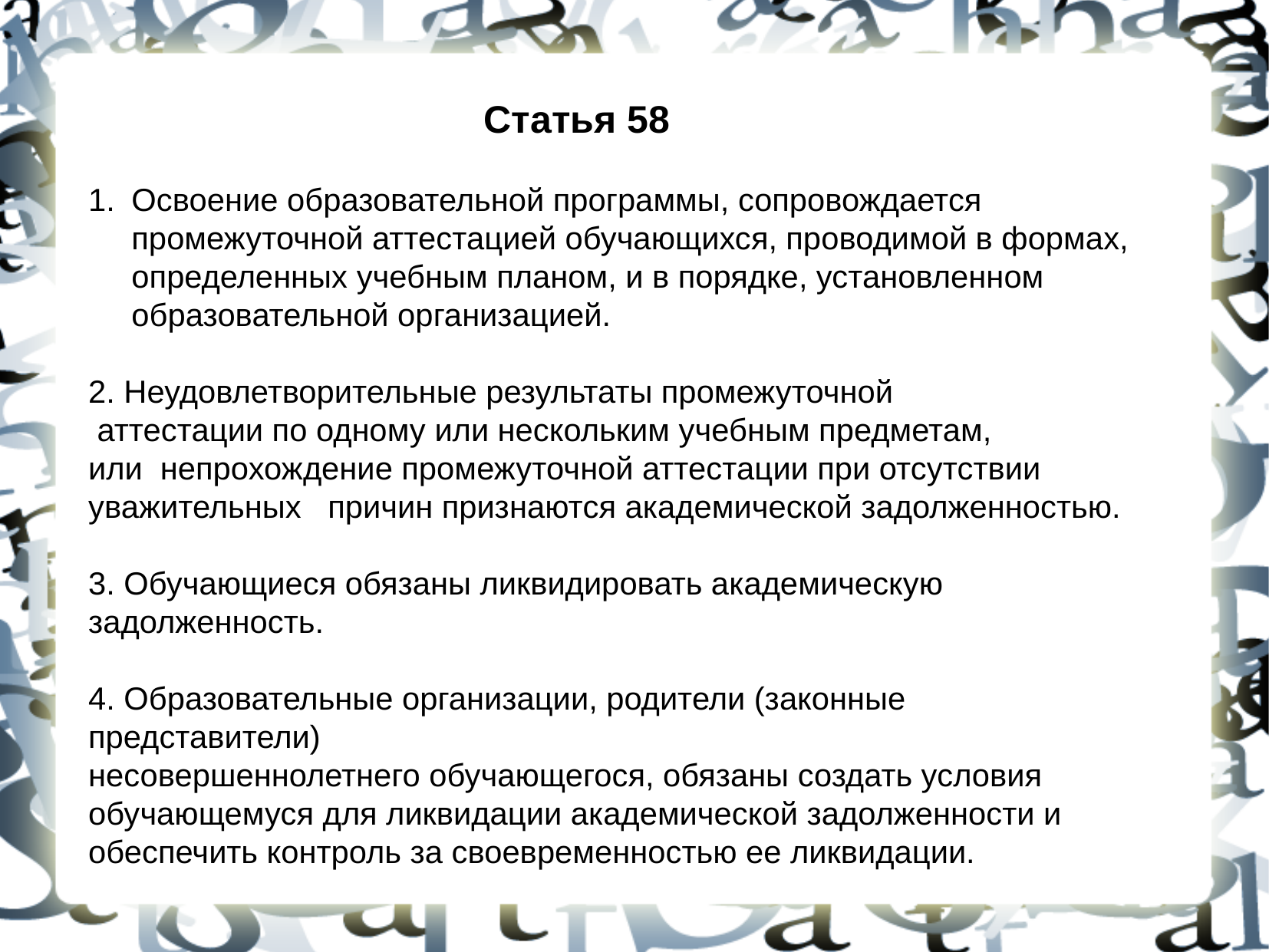

Статья 58
Освоение образовательной программы, сопровождается промежуточной аттестацией обучающихся, проводимой в формах, определенных учебным планом, и в порядке, установленном образовательной организацией.

2. Неудовлетворительные результаты промежуточной
 аттестации по одному или нескольким учебным предметам,
или  непрохождение промежуточной аттестации при отсутствии уважительных   причин признаются академической задолженностью.

3. Обучающиеся обязаны ликвидировать академическую задолженность.

4. Образовательные организации, родители (законные представители)
несовершеннолетнего обучающегося, обязаны создать условия обучающемуся для ликвидации академической задолженности и обеспечить контроль за своевременностью ее ликвидации.